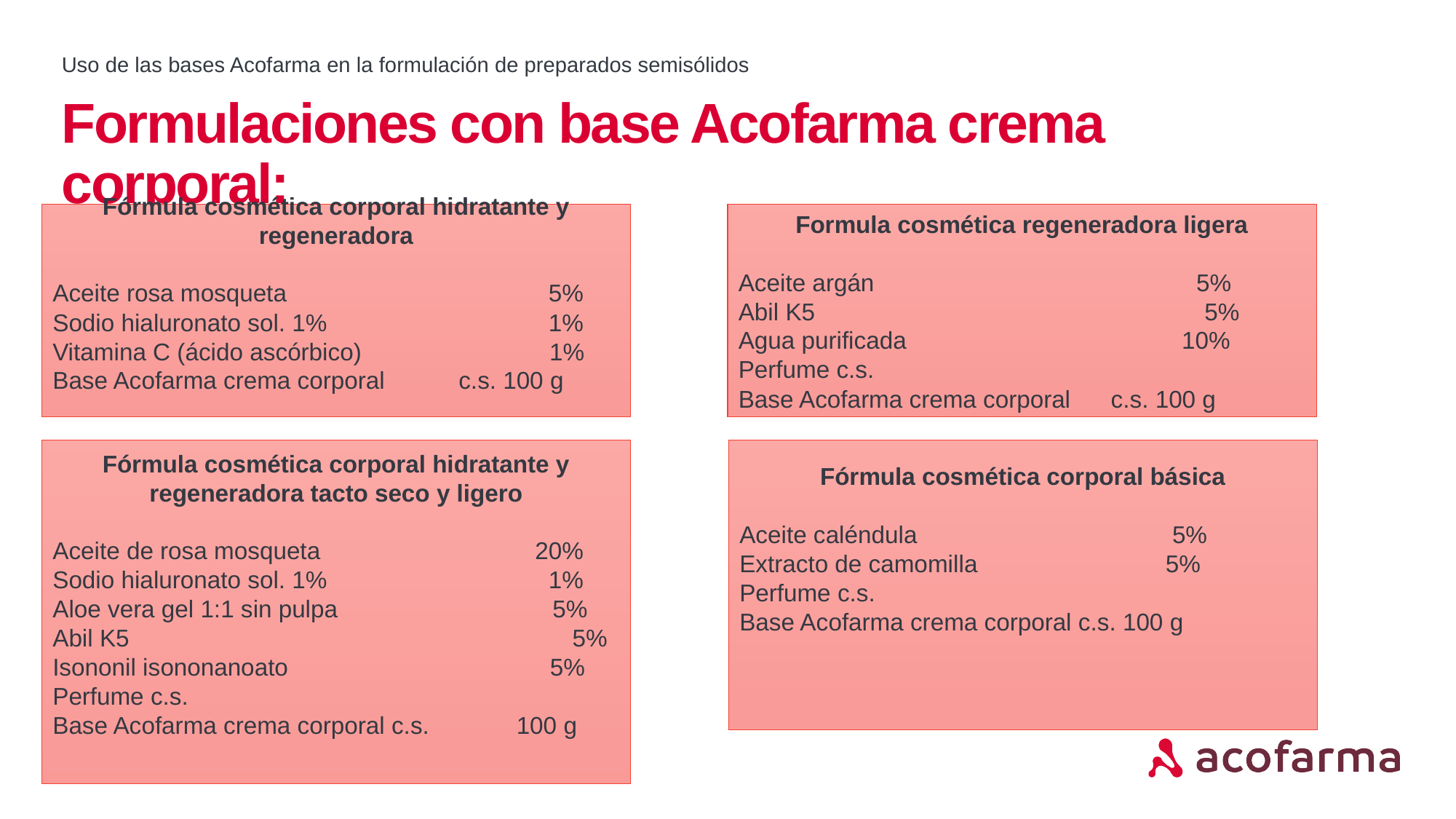

Uso de las bases Acofarma en la formulación de preparados semisólidos
# Formulaciones con base Acofarma crema corporal:
Fórmula cosmética corporal hidratante y regeneradora

Aceite rosa mosqueta                                       5%
Sodio hialuronato sol. 1%                                 1%
Vitamina C (ácido ascórbico)                            1%
Base Acofarma crema corporal           c.s. 100 g

Formula cosmética regeneradora ligera

Aceite argán                                                5%
Abil K5                                                          5%
Agua purificada                                         10%
Perfume c.s.
Base Acofarma crema corporal      c.s. 100 g

Fórmula cosmética corporal hidratante y regeneradora tacto seco y ligero

Aceite de rosa mosqueta                                20%
Sodio hialuronato sol. 1%                                 1%
Aloe vera gel 1:1 sin pulpa                                5%
Abil K5                                                                  5%
Isononil isononanoato                                       5%
Perfume c.s.
Base Acofarma crema corporal c.s.             100 g

Fórmula cosmética corporal básica

Aceite caléndula                                      5%
Extracto de camomilla                            5%
Perfume c.s.
Base Acofarma crema corporal c.s. 100 g

El agua de cal reacciona con los aceites para formar un linimento.
aa.